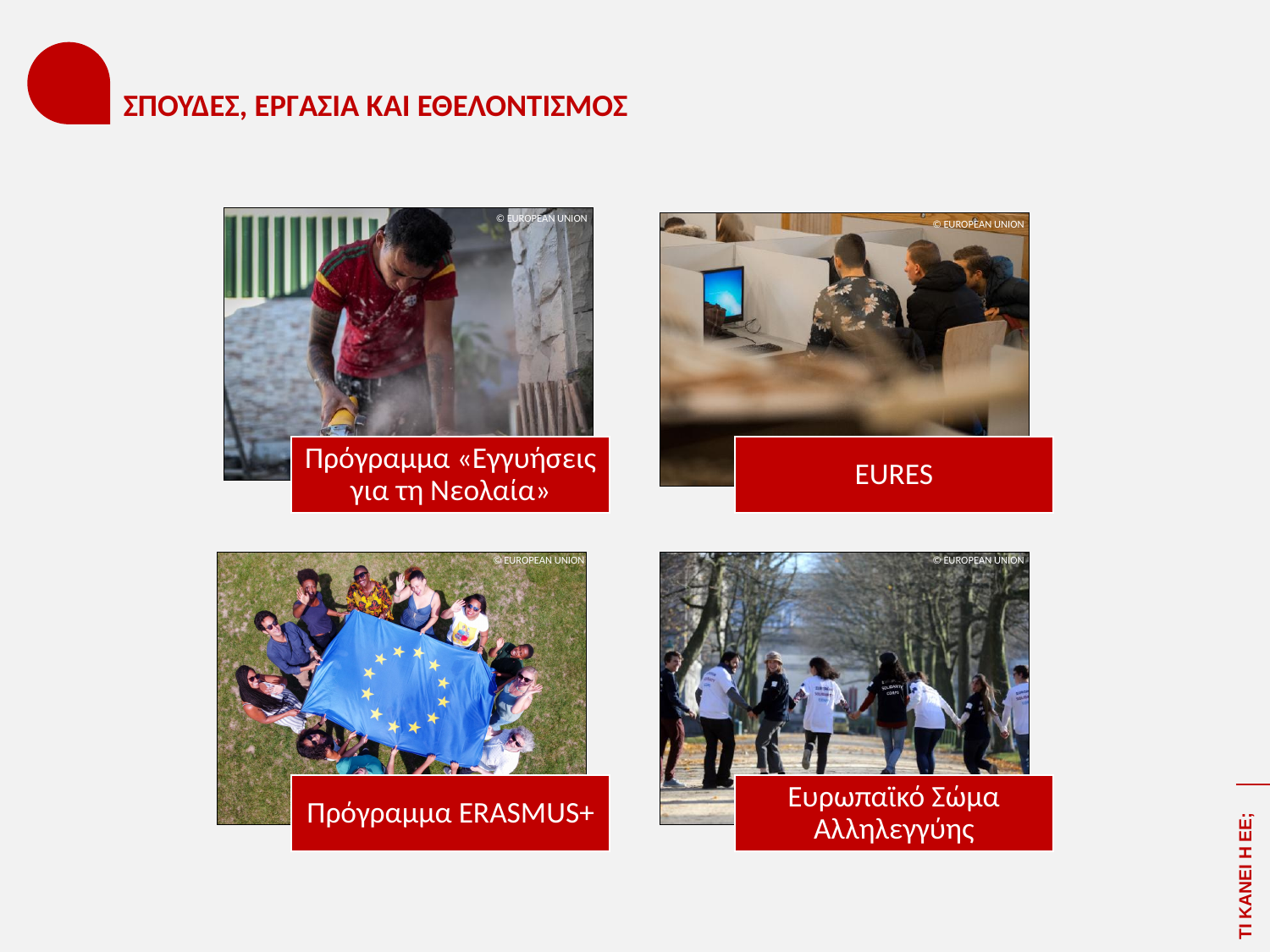

# ΣΠΟΥΔΕΣ, ΕΡΓΑΣΙΑ ΚΑΙ ΕΘΕΛΟΝΤΙΣΜΟΣ
© EUROPEAN UNION
Πρόγραμμα «Εγγυήσεις για τη Νεολαία»
EURES
Πρόγραμμα ERASMUS+
Ευρωπαϊκό Σώμα Αλληλεγγύης
© EUROPEAN UNION
© EUROPEAN UNION
© EUROPEAN UNION
ΤΙ ΚΑΝΕΙ Η ΕΕ;